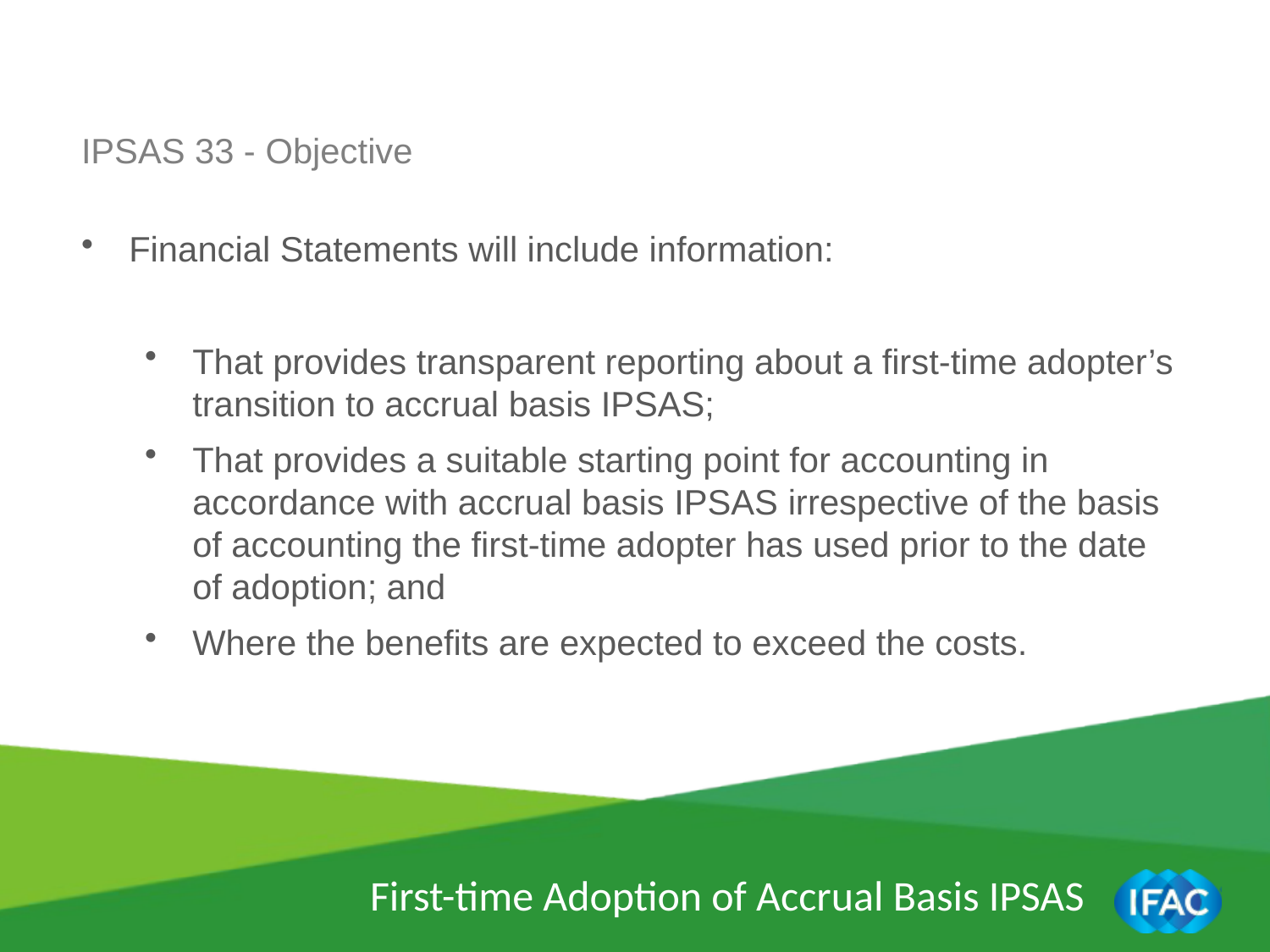

IPSAS 33 - Objective

Financial Statements will include information:

That provides transparent reporting about a first-time adopter’s transition to accrual basis IPSAS;
That provides a suitable starting point for accounting in accordance with accrual basis IPSAS irrespective of the basis of accounting the first-time adopter has used prior to the date of adoption; and
Where the benefits are expected to exceed the costs.

First-time Adoption of Accrual Basis IPSAS